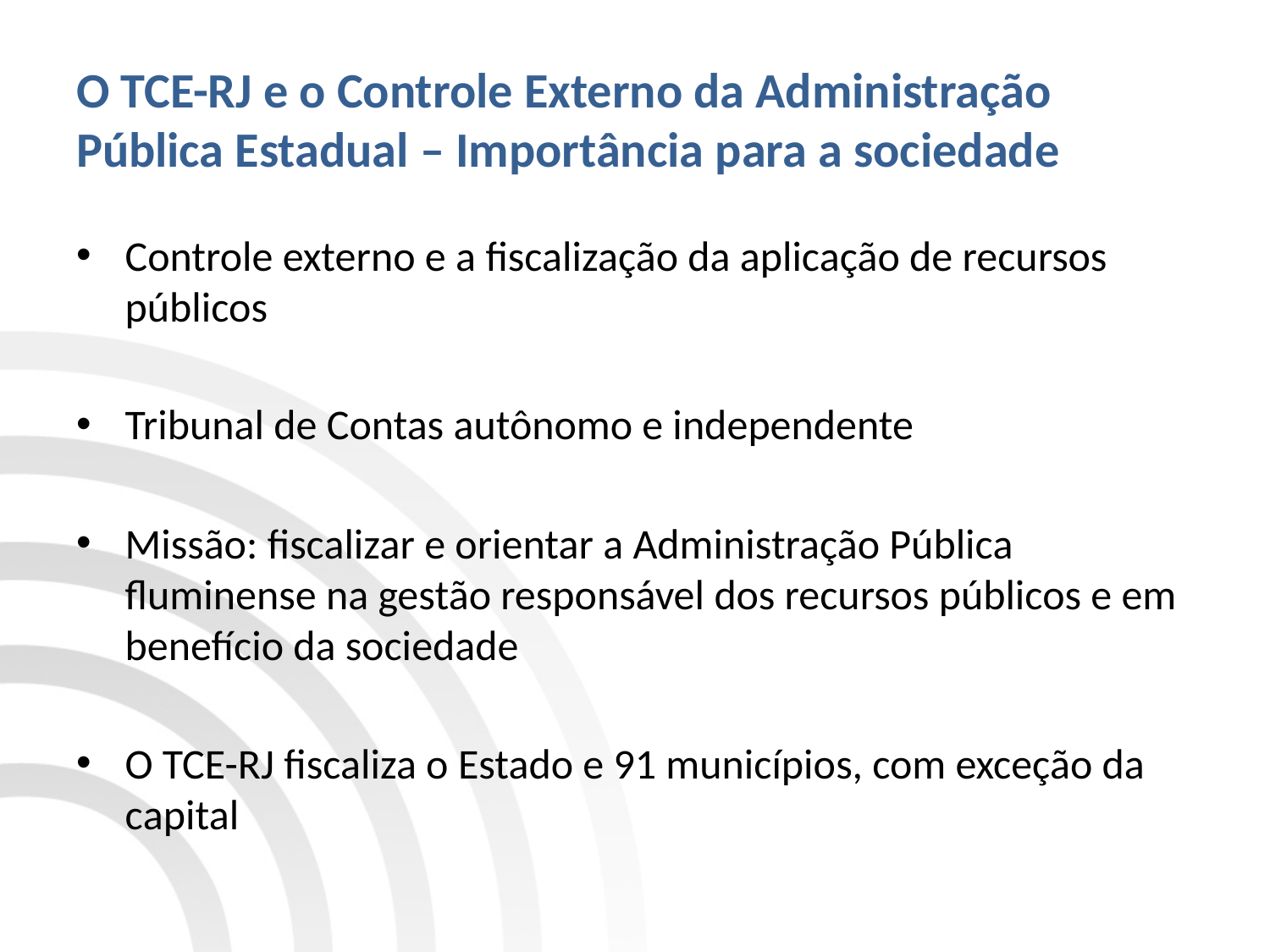

# O TCE-RJ e o Controle Externo da Administração Pública Estadual – Importância para a sociedade
Controle externo e a fiscalização da aplicação de recursos públicos

Tribunal de Contas autônomo e independente

Missão: fiscalizar e orientar a Administração Pública fluminense na gestão responsável dos recursos públicos e em benefício da sociedade

O TCE-RJ fiscaliza o Estado e 91 municípios, com exceção da capital